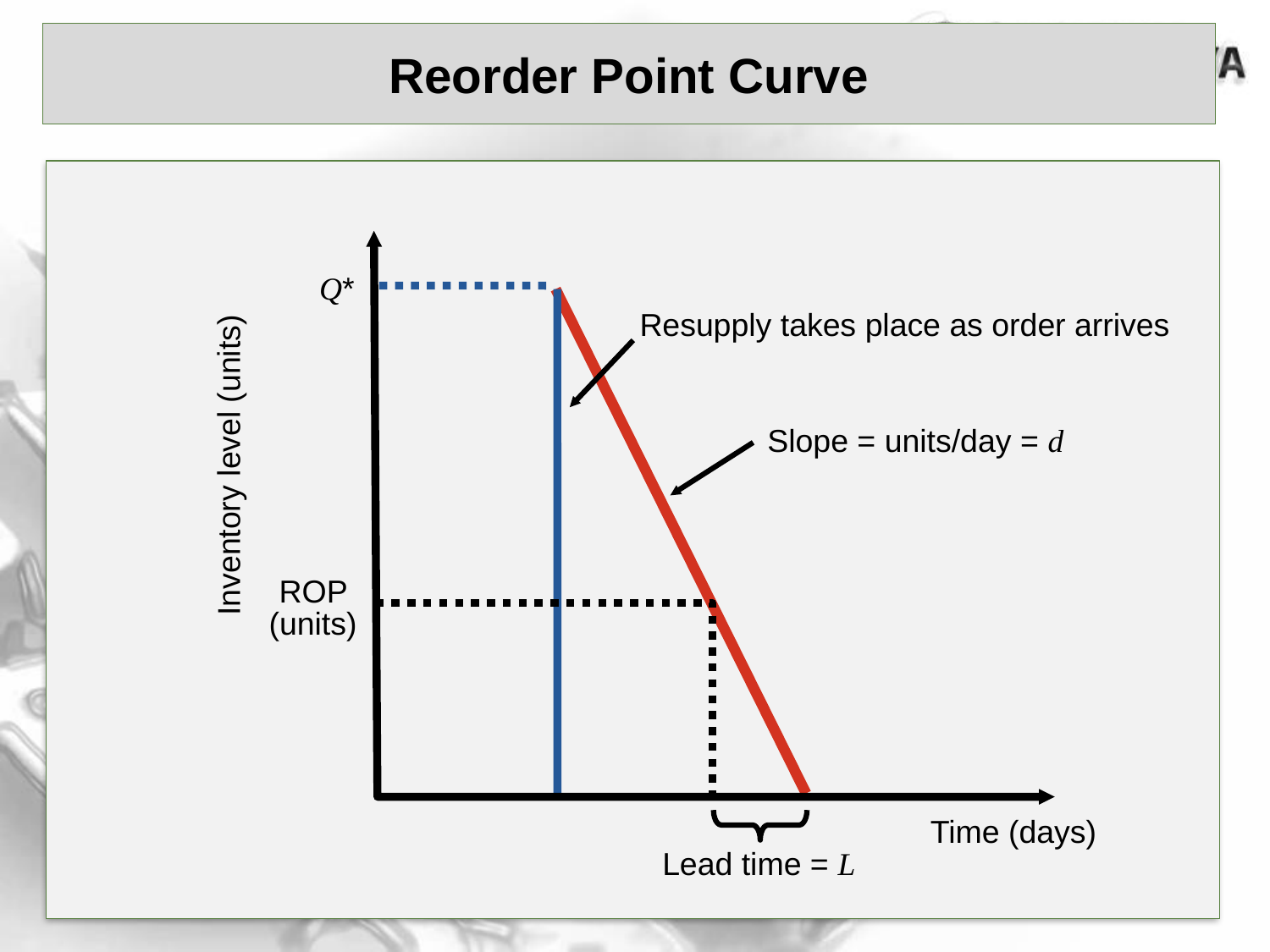

# Reorder Point Curve

Inventory level (units)
Time (days)
Q*

Resupply takes place as order arrives

Slope = units/day = d

ROP (units)

Lead time = L